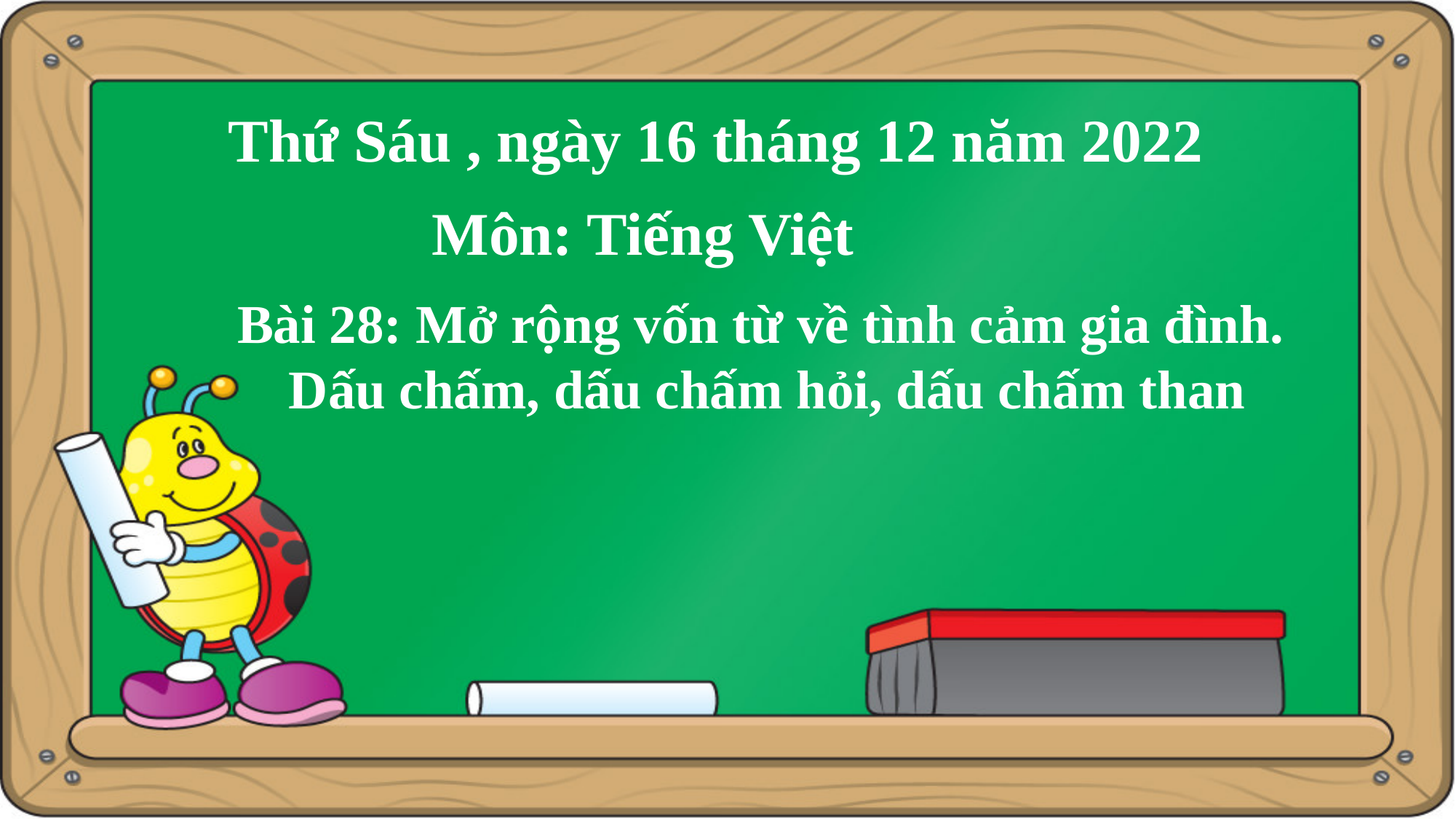

Thứ Sáu , ngày 16 tháng 12 năm 2022
Môn: Tiếng Việt
Bài 28: Mở rộng vốn từ về tình cảm gia đình.
 Dấu chấm, dấu chấm hỏi, dấu chấm than